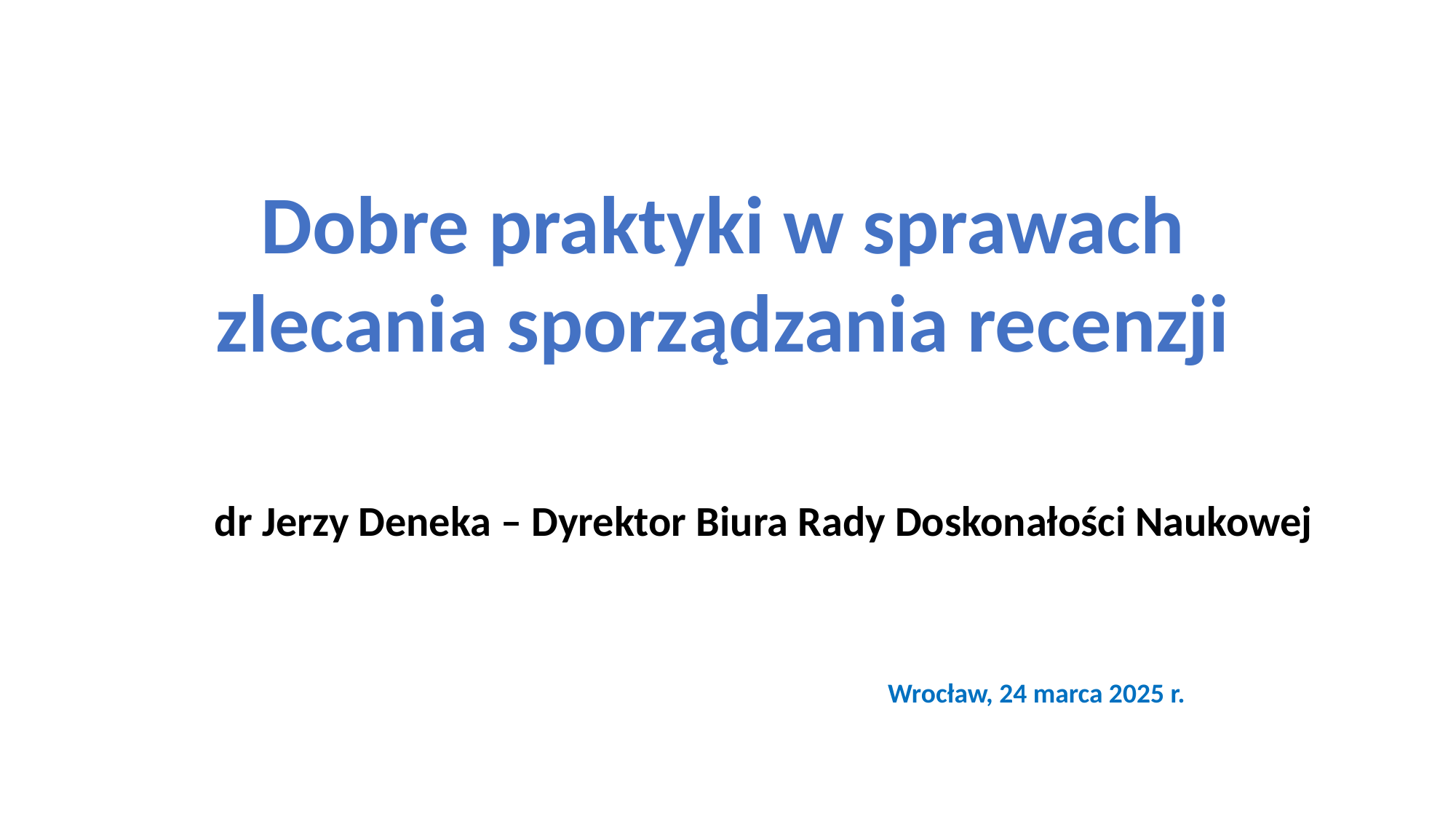

Dobre praktyki w sprawach
zlecania sporządzania recenzji

dr Jerzy Deneka – Dyrektor Biura Rady Doskonałości Naukowej

					Wrocław, 24 marca 2025 r.